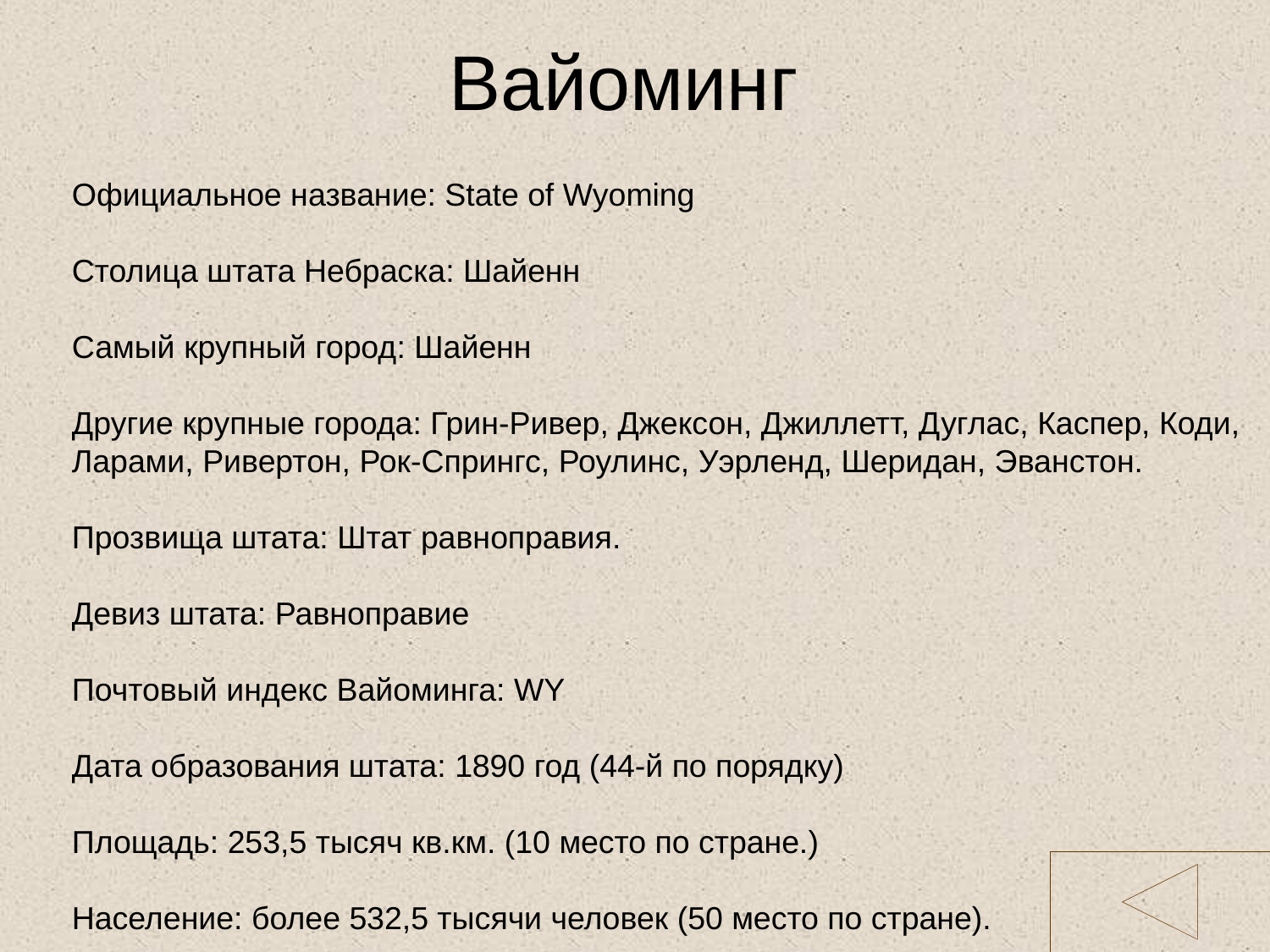

# Вайоминг
Официальное название: State of Wyoming

Столица штата Небраска: Шайенн

Самый крупный город: Шайенн

Другие крупные города: Грин-Ривер, Джексон, Джиллетт, Дуглас, Каспер, Коди, Ларами, Ривертон, Рок-Спрингс, Роулинс, Уэрленд, Шеридан, Эванстон.

Прозвища штата: Штат равноправия.

Девиз штата: Равноправие

Почтовый индекс Вайоминга: WY

Дата образования штата: 1890 год (44-й по порядку)

Площадь: 253,5 тысяч кв.км. (10 место по стране.)

Население: более 532,5 тысячи человек (50 место по стране).